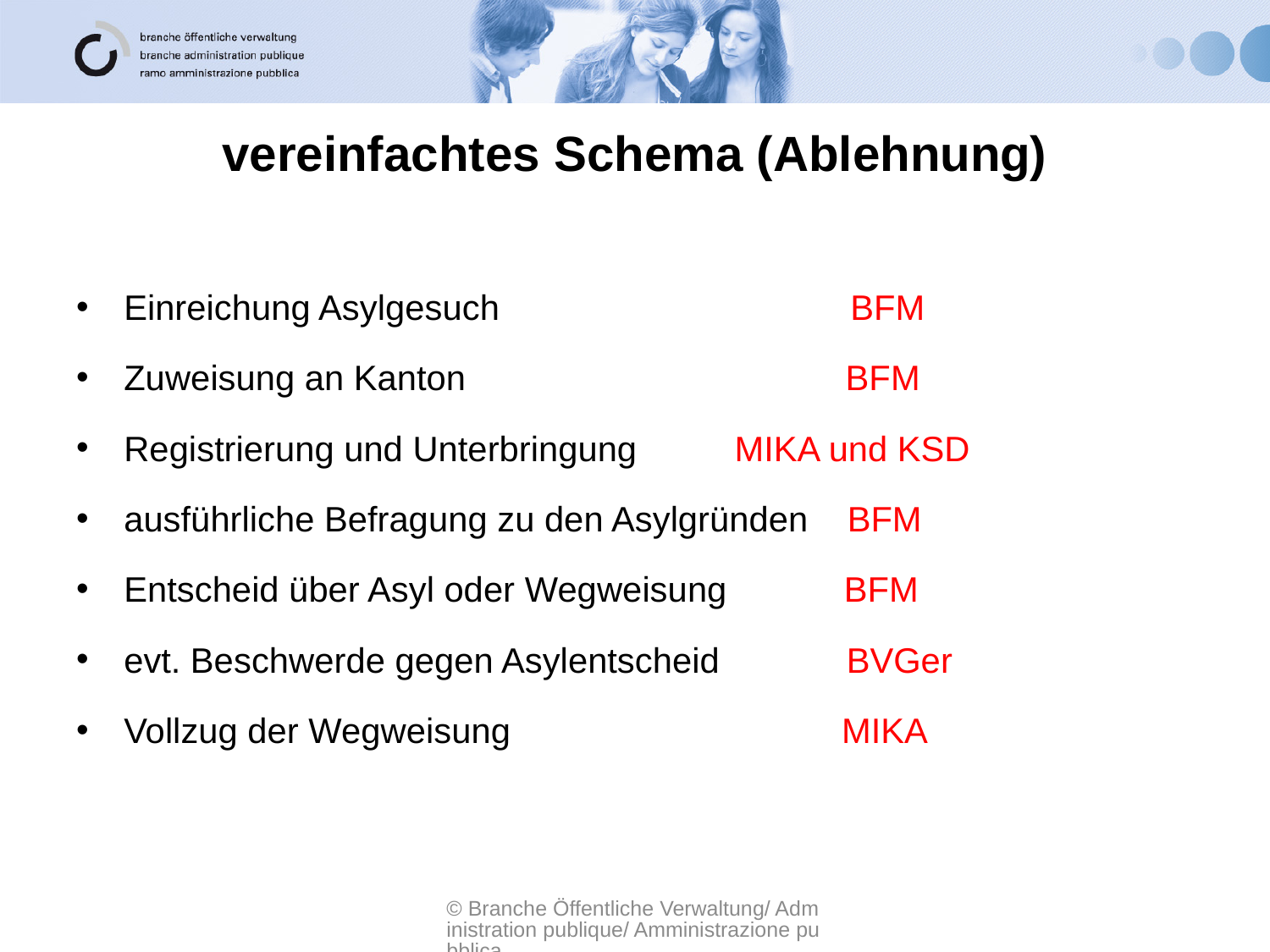

# vereinfachtes Schema (Ablehnung)
Einreichung Asylgesuch                                    BFM
Zuweisung an Kanton                                       BFM
Registrierung und Unterbringung          MIKA und KSD
ausführliche Befragung zu den Asylgründen    BFM
Entscheid über Asyl oder Wegweisung            BFM
evt. Beschwerde gegen Asylentscheid             BVGer
Vollzug der Wegweisung                                  MIKA
© Branche Öffentliche Verwaltung/ Administration publique/ Amministrazione pubblica